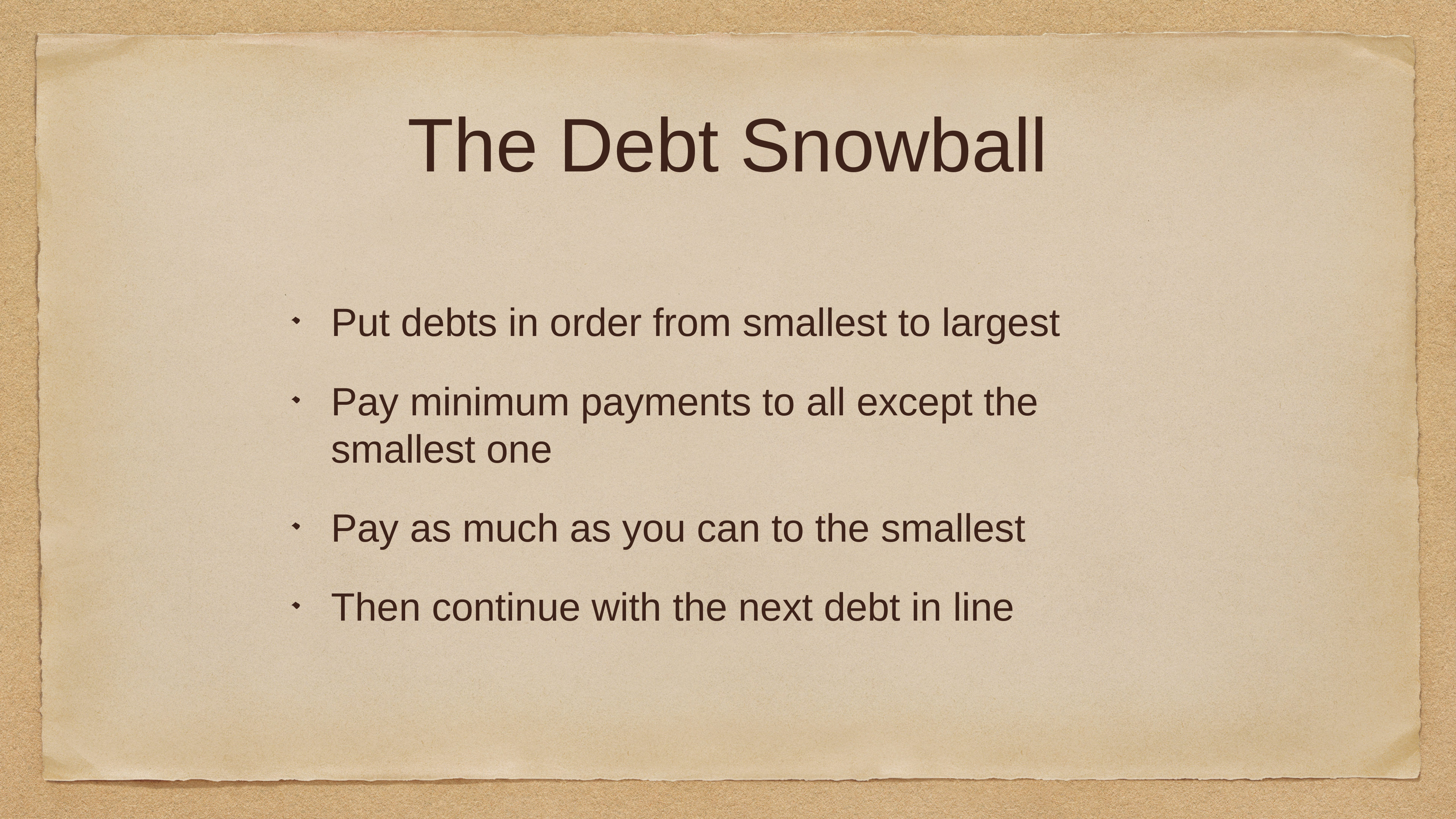

# The Debt Snowball
Put debts in order from smallest to largest
Pay minimum payments to all except the smallest one
Pay as much as you can to the smallest
Then continue with the next debt in line